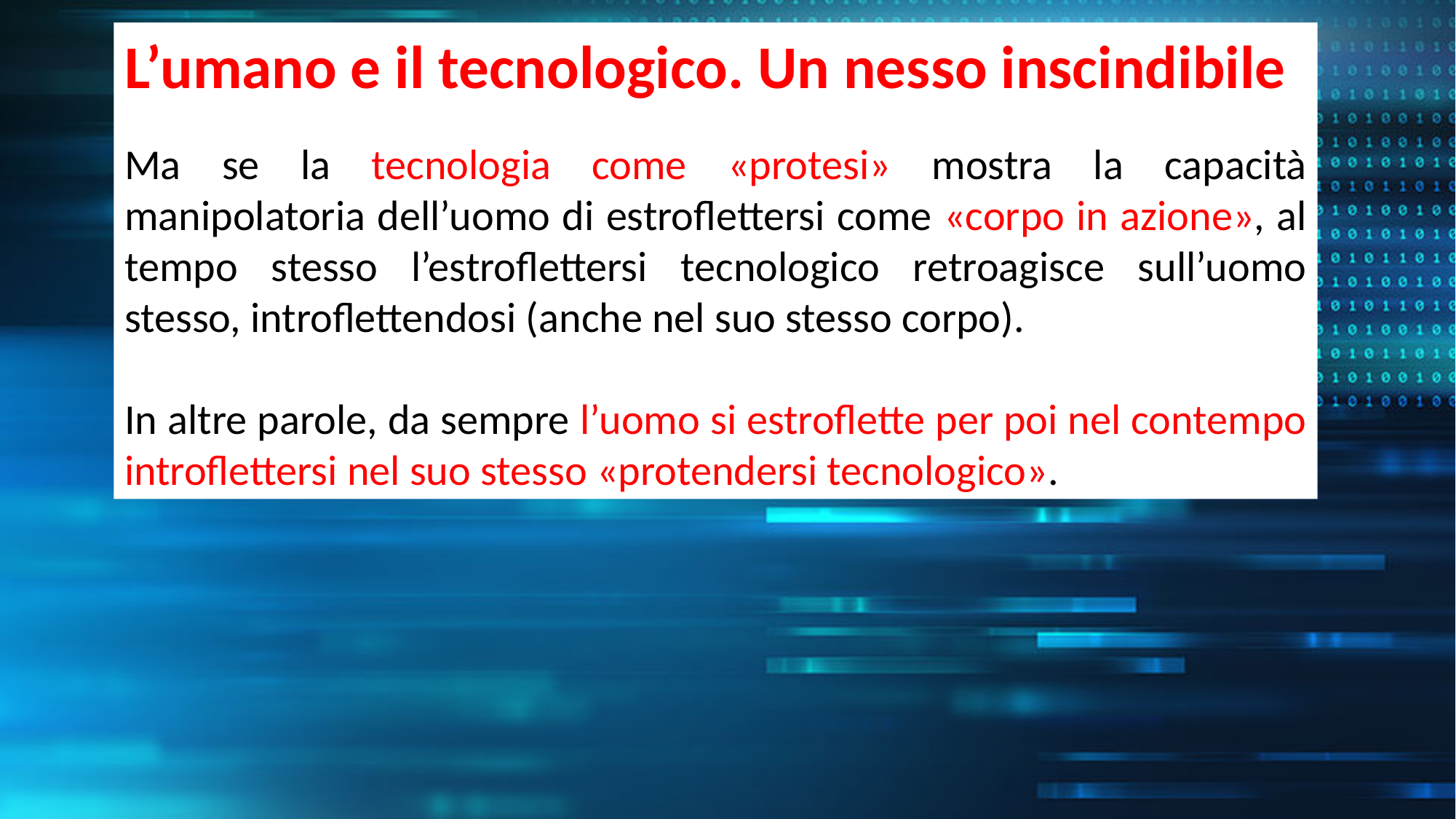

L’umano e il tecnologico. Un nesso inscindibile

Ma se la tecnologia come «protesi» mostra la capacità manipolatoria dell’uomo di estroflettersi come «corpo in azione», al tempo stesso l’estroflettersi tecnologico retroagisce sull’uomo stesso, introflettendosi (anche nel suo stesso corpo).

In altre parole, da sempre l’uomo si estroflette per poi nel contempo introflettersi nel suo stesso «protendersi tecnologico».